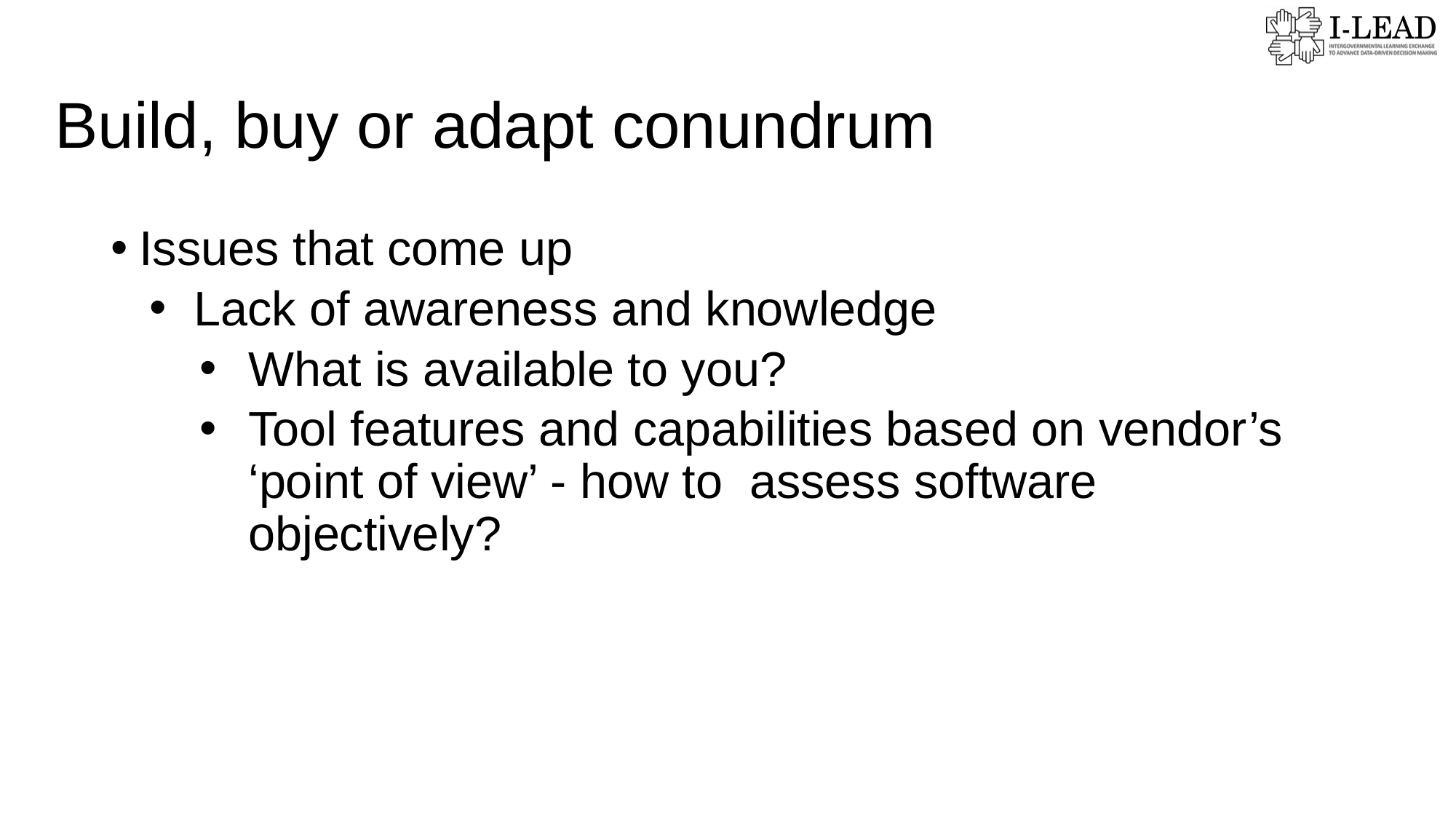

# Build, buy or adapt conundrum
Issues that come up
Lack of awareness and knowledge
What is available to you?
Tool features and capabilities based on vendor’s ‘point of view’ - how to  assess software objectively?